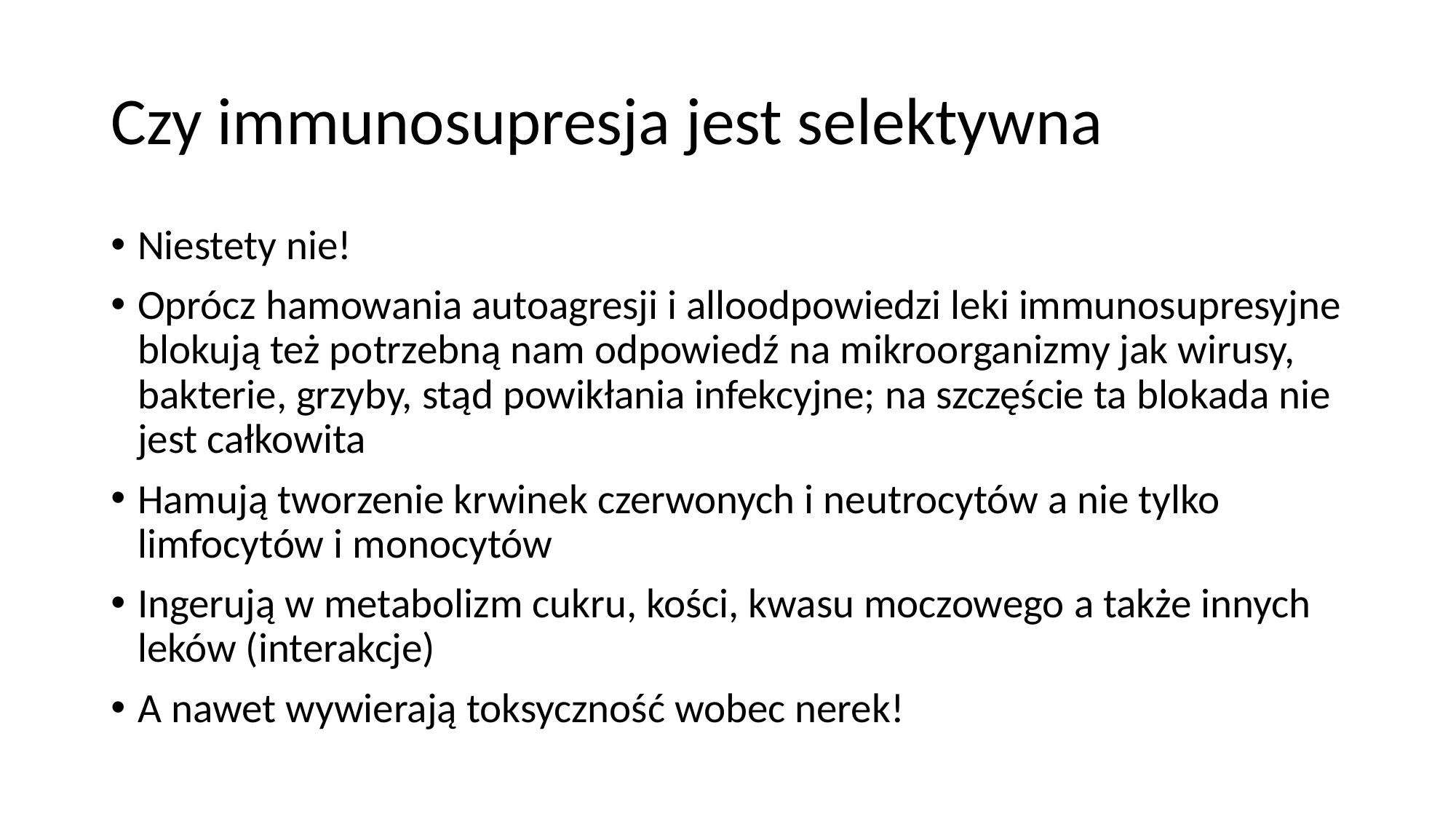

# Czy immunosupresja jest selektywna
Niestety nie!
Oprócz hamowania autoagresji i alloodpowiedzi leki immunosupresyjne blokują też potrzebną nam odpowiedź na mikroorganizmy jak wirusy, bakterie, grzyby, stąd powikłania infekcyjne; na szczęście ta blokada nie jest całkowita
Hamują tworzenie krwinek czerwonych i neutrocytów a nie tylko limfocytów i monocytów
Ingerują w metabolizm cukru, kości, kwasu moczowego a także innych leków (interakcje)
A nawet wywierają toksyczność wobec nerek!